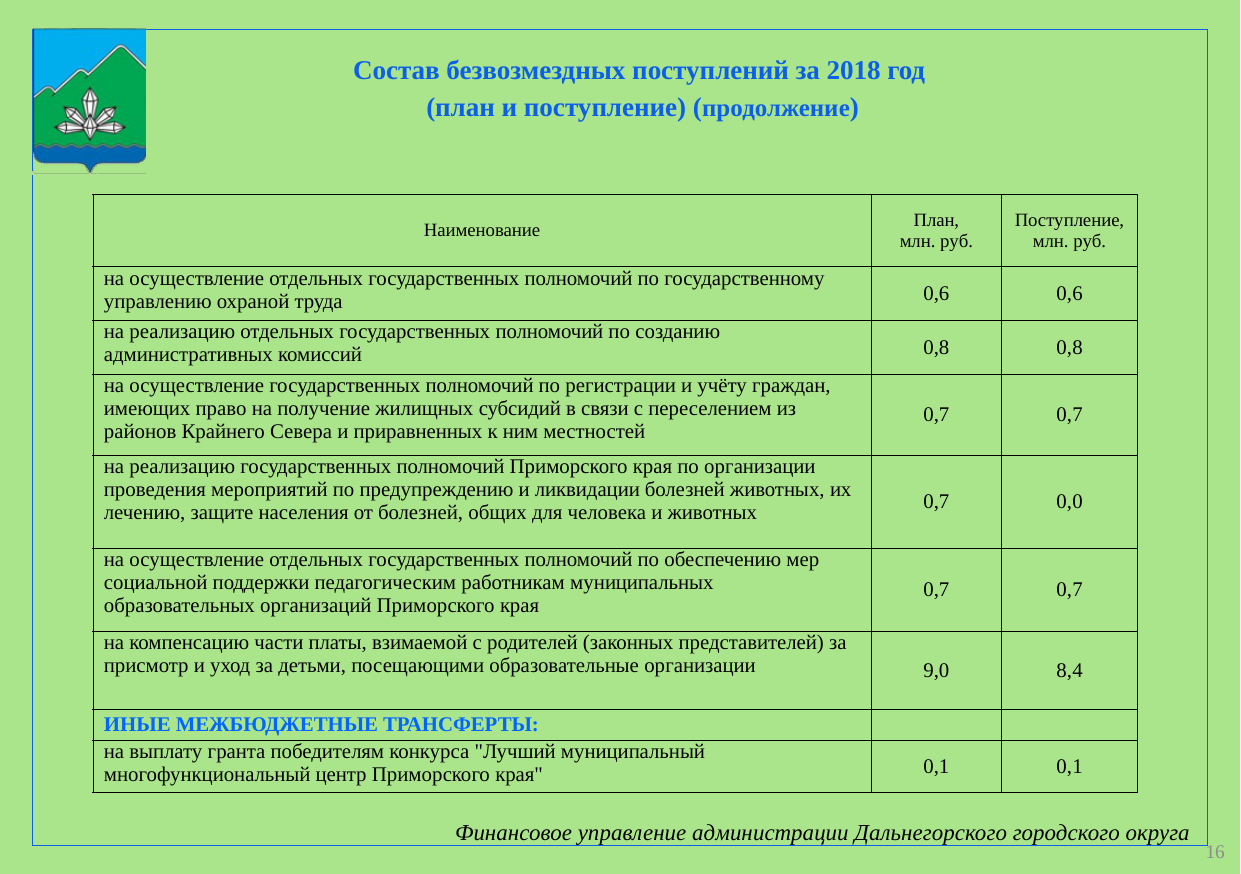

Состав безвозмездных поступлений за 2018 год
 (план и поступление) (продолжение)
| Наименование | План, млн. руб. | Поступление, млн. руб. |
| --- | --- | --- |
| на осуществление отдельных государственных полномочий по государственному управлению охраной труда | 0,6 | 0,6 |
| на реализацию отдельных государственных полномочий по созданию административных комиссий | 0,8 | 0,8 |
| на осуществление государственных полномочий по регистрации и учёту граждан, имеющих право на получение жилищных субсидий в связи с переселением из районов Крайнего Севера и приравненных к ним местностей | 0,7 | 0,7 |
| на реализацию государственных полномочий Приморского края по организации проведения мероприятий по предупреждению и ликвидации болезней животных, их лечению, защите населения от болезней, общих для человека и животных | 0,7 | 0,0 |
| на осуществление отдельных государственных полномочий по обеспечению мер социальной поддержки педагогическим работникам муниципальных образовательных организаций Приморского края | 0,7 | 0,7 |
| на компенсацию части платы, взимаемой с родителей (законных представителей) за присмотр и уход за детьми, посещающими образовательные организации | 9,0 | 8,4 |
| ИНЫЕ МЕЖБЮДЖЕТНЫЕ ТРАНСФЕРТЫ: |  |  |
| на выплату гранта победителям конкурса "Лучший муниципальный многофункциональный центр Приморского края" | 0,1 | 0,1 |
16